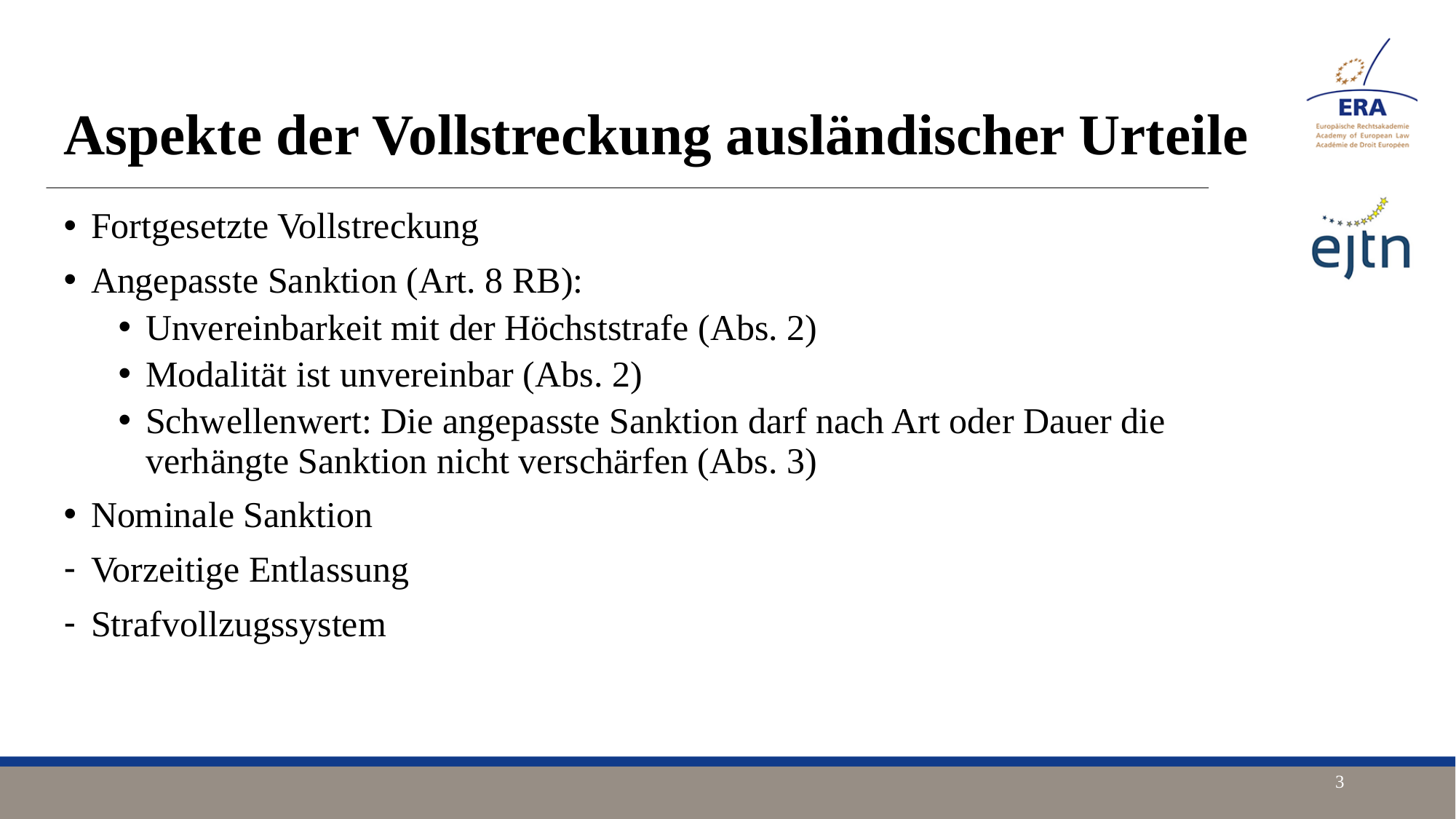

Aspekte der Vollstreckung ausländischer Urteile
Fortgesetzte Vollstreckung
Angepasste Sanktion (Art. 8 RB):
Unvereinbarkeit mit der Höchststrafe (Abs. 2)
Modalität ist unvereinbar (Abs. 2)
Schwellenwert: Die angepasste Sanktion darf nach Art oder Dauer die verhängte Sanktion nicht verschärfen (Abs. 3)
Nominale Sanktion
Vorzeitige Entlassung
Strafvollzugssystem

3